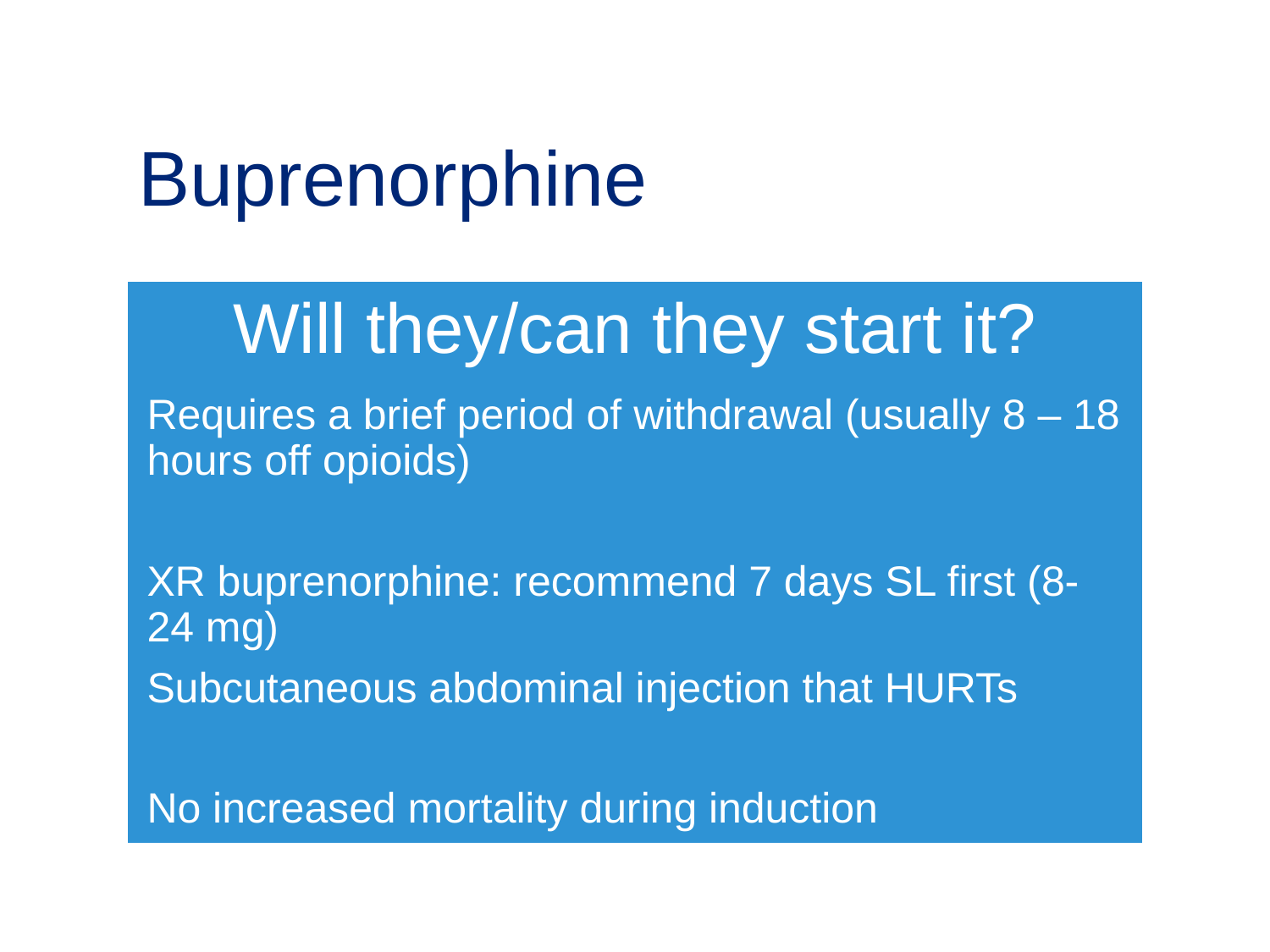

# Buprenorphine
Will they/can they start it?
Requires a brief period of withdrawal (usually 8 – 18 hours off opioids)

XR buprenorphine: recommend 7 days SL first (8-24 mg)
Subcutaneous abdominal injection that HURTs

No increased mortality during induction